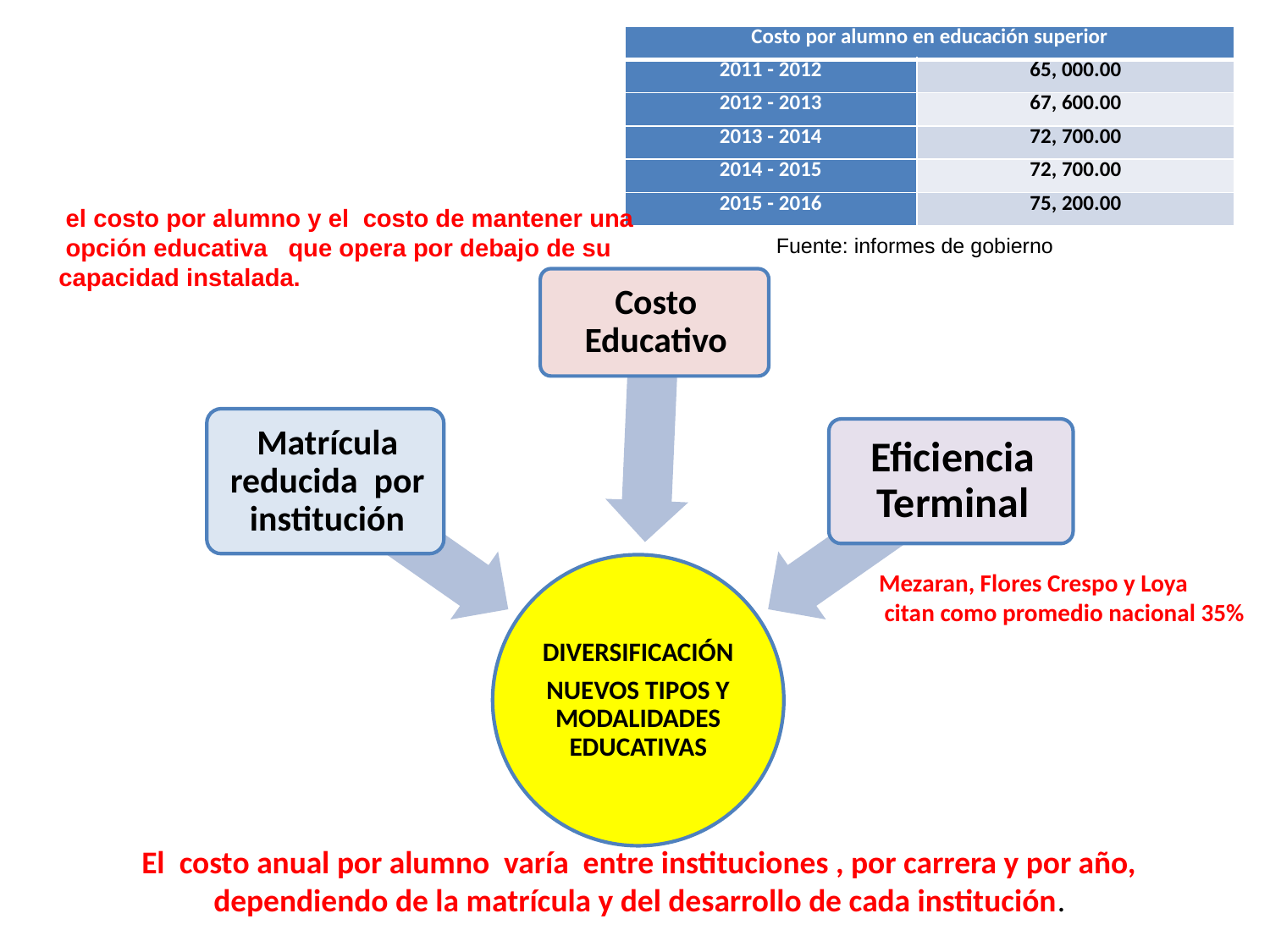

| Costo por alumno en educación superior |  |
| --- | --- |
| 2011 - 2012 | 65, 000.00 |
| 2012 - 2013 | 67, 600.00 |
| 2013 - 2014 | 72, 700.00 |
| 2014 - 2015 | 72, 700.00 |
| 2015 - 2016 | 75, 200.00 |
 el costo por alumno y el  costo de mantener una
 opción educativa   que opera por debajo de su
capacidad instalada.
Fuente: informes de gobierno
DIVERSIFICACIÓN
NUEVOS TIPOS Y MODALIDADES EDUCATIVAS
Matrícula reducida  por institución
Costo Educativo
Eficiencia Terminal
Mezaran, Flores Crespo y Loya
 citan como promedio nacional 35%
El  costo anual por alumno  varía  entre instituciones , por carrera y por año,
dependiendo de la matrícula y del desarrollo de cada institución.